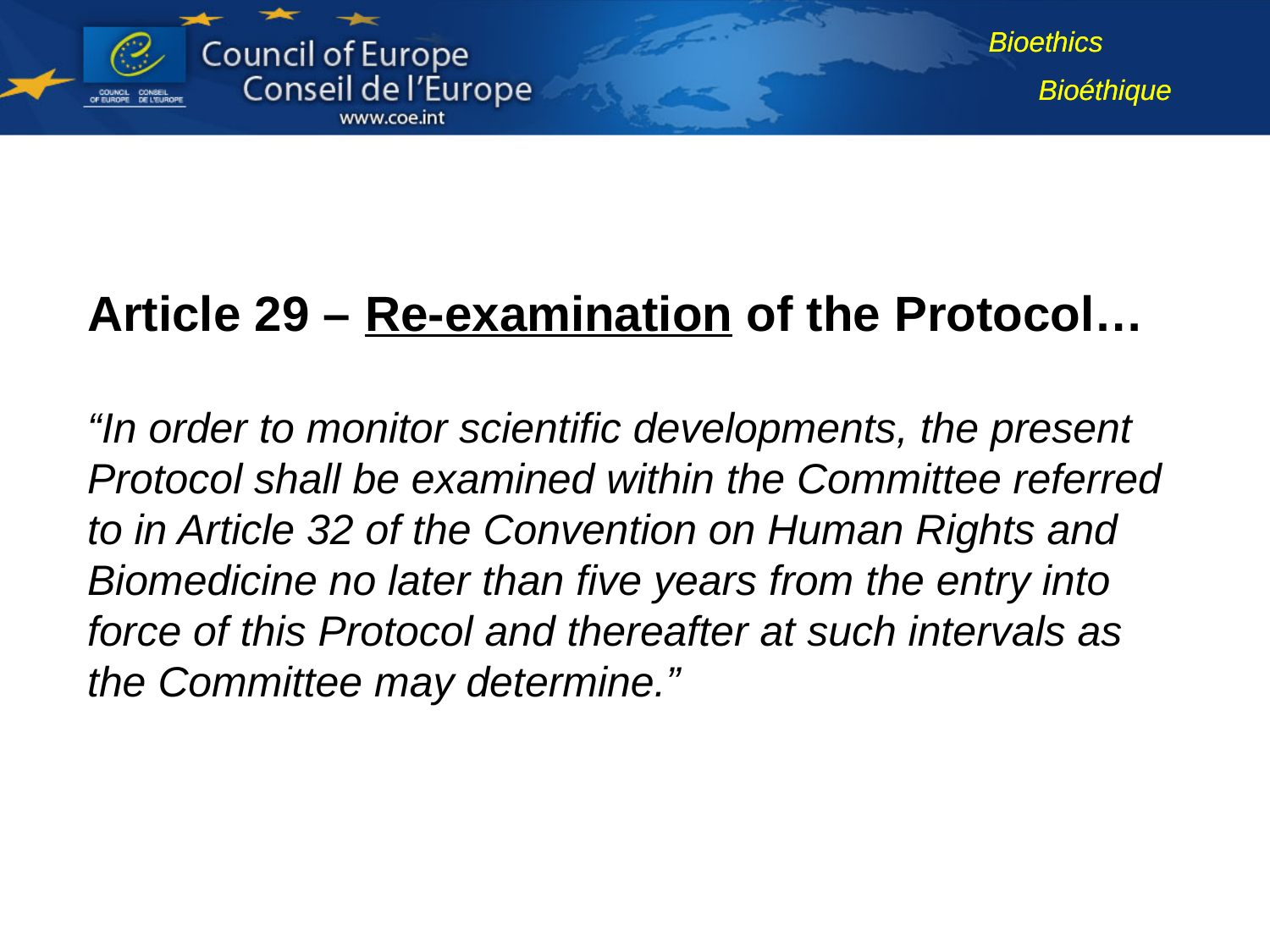

Article 29 – Re-examination of the Protocol…

“In order to monitor scientific developments, the present Protocol shall be examined within the Committee referred to in Article 32 of the Convention on Human Rights and Biomedicine no later than five years from the entry into force of this Protocol and thereafter at such intervals as the Committee may determine.”